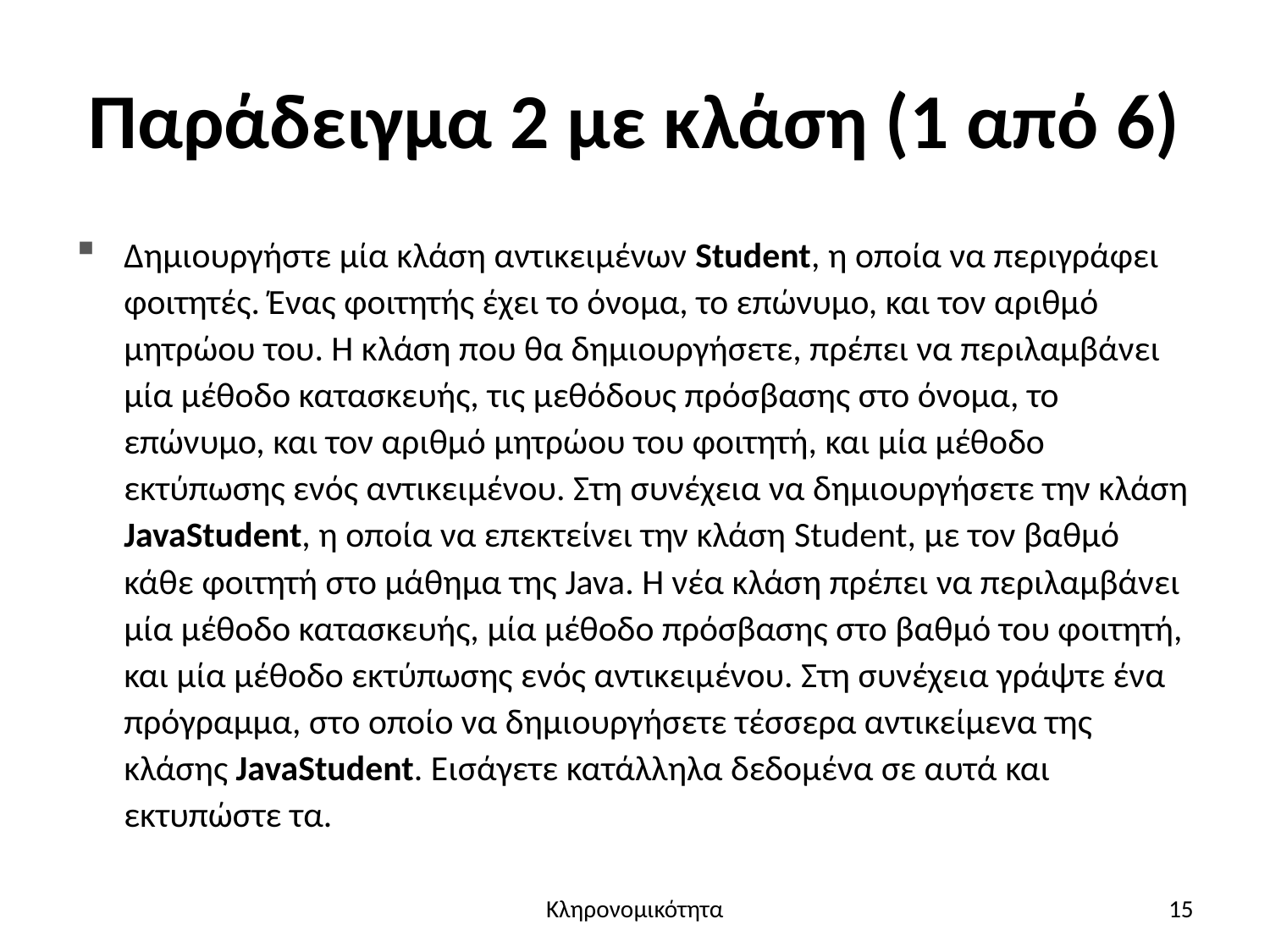

# Παράδειγμα 2 με κλάση (1 από 6)
Δημιουργήστε μία κλάση αντικειμένων Student, η οποία να περιγράφει φοιτητές. Ένας φοιτητής έχει το όνομα, το επώνυμο, και τον αριθμό μητρώου του. Η κλάση που θα δημιουργήσετε, πρέπει να περιλαμβάνει μία μέθοδο κατασκευής, τις μεθόδους πρόσβασης στο όνομα, το επώνυμο, και τον αριθμό μητρώου του φοιτητή, και μία μέθοδο εκτύπωσης ενός αντικειμένου. Στη συνέχεια να δημιουργήσετε την κλάση JavaStudent, η οποία να επεκτείνει την κλάση Student, με τον βαθμό κάθε φοιτητή στο μάθημα της Java. Η νέα κλάση πρέπει να περιλαμβάνει μία μέθοδο κατασκευής, μία μέθοδο πρόσβασης στο βαθμό του φοιτητή, και μία μέθοδο εκτύπωσης ενός αντικειμένου. Στη συνέχεια γράψτε ένα πρόγραμμα, στο οποίο να δημιουργήσετε τέσσερα αντικείμενα της κλάσης JavaStudent. Εισάγετε κατάλληλα δεδομένα σε αυτά και εκτυπώστε τα.

Κληρονομικότητα
15